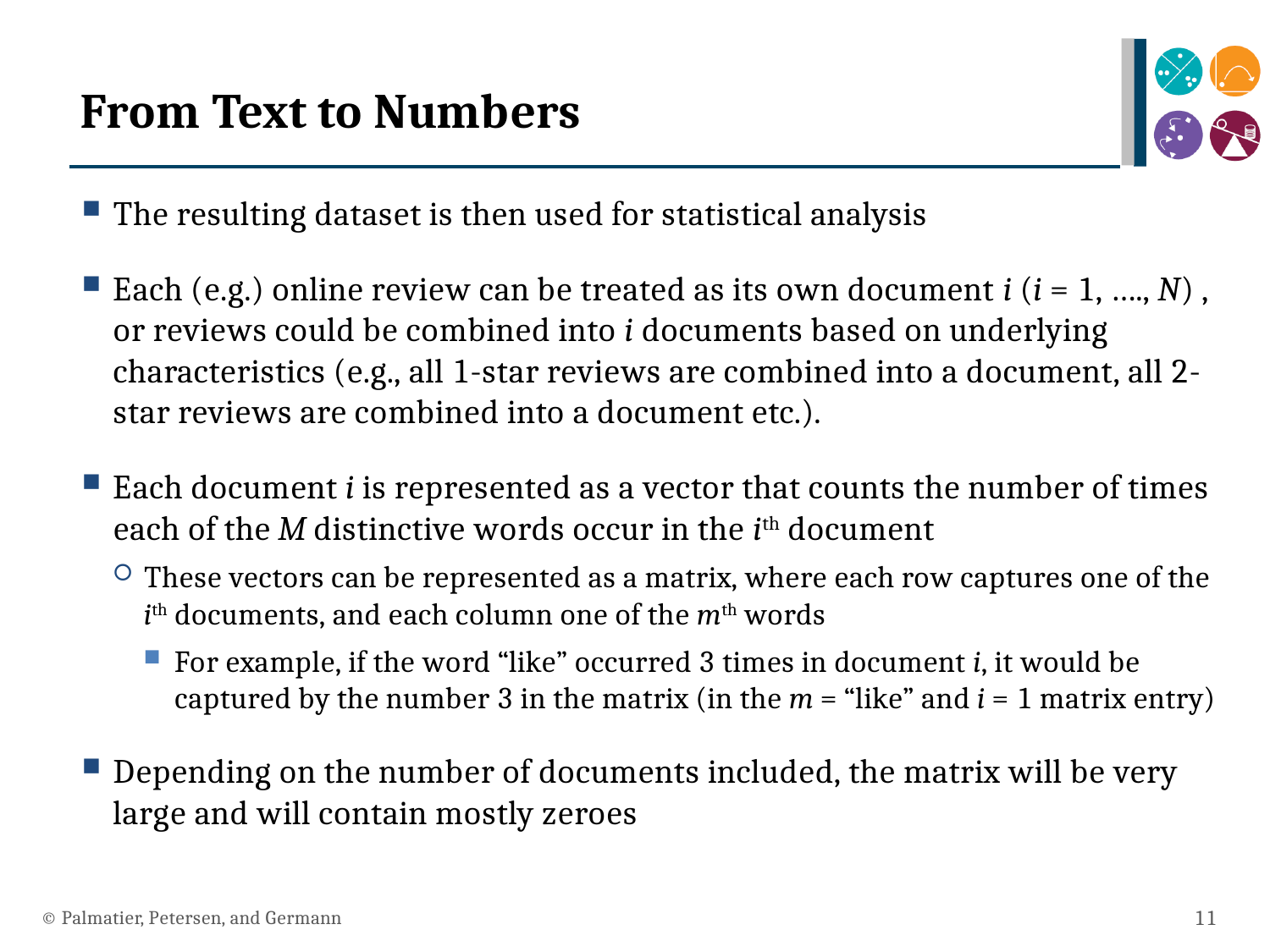

# From Text to Numbers
The resulting dataset is then used for statistical analysis
Each (e.g.) online review can be treated as its own document i (i = 1, …., N) , or reviews could be combined into i documents based on underlying characteristics (e.g., all 1-star reviews are combined into a document, all 2-star reviews are combined into a document etc.).
Each document i is represented as a vector that counts the number of times each of the M distinctive words occur in the ith document
These vectors can be represented as a matrix, where each row captures one of the ith documents, and each column one of the mth words
For example, if the word “like” occurred 3 times in document i, it would be captured by the number 3 in the matrix (in the m = “like” and i = 1 matrix entry)
Depending on the number of documents included, the matrix will be very large and will contain mostly zeroes

© Palmatier, Petersen, and Germann
11